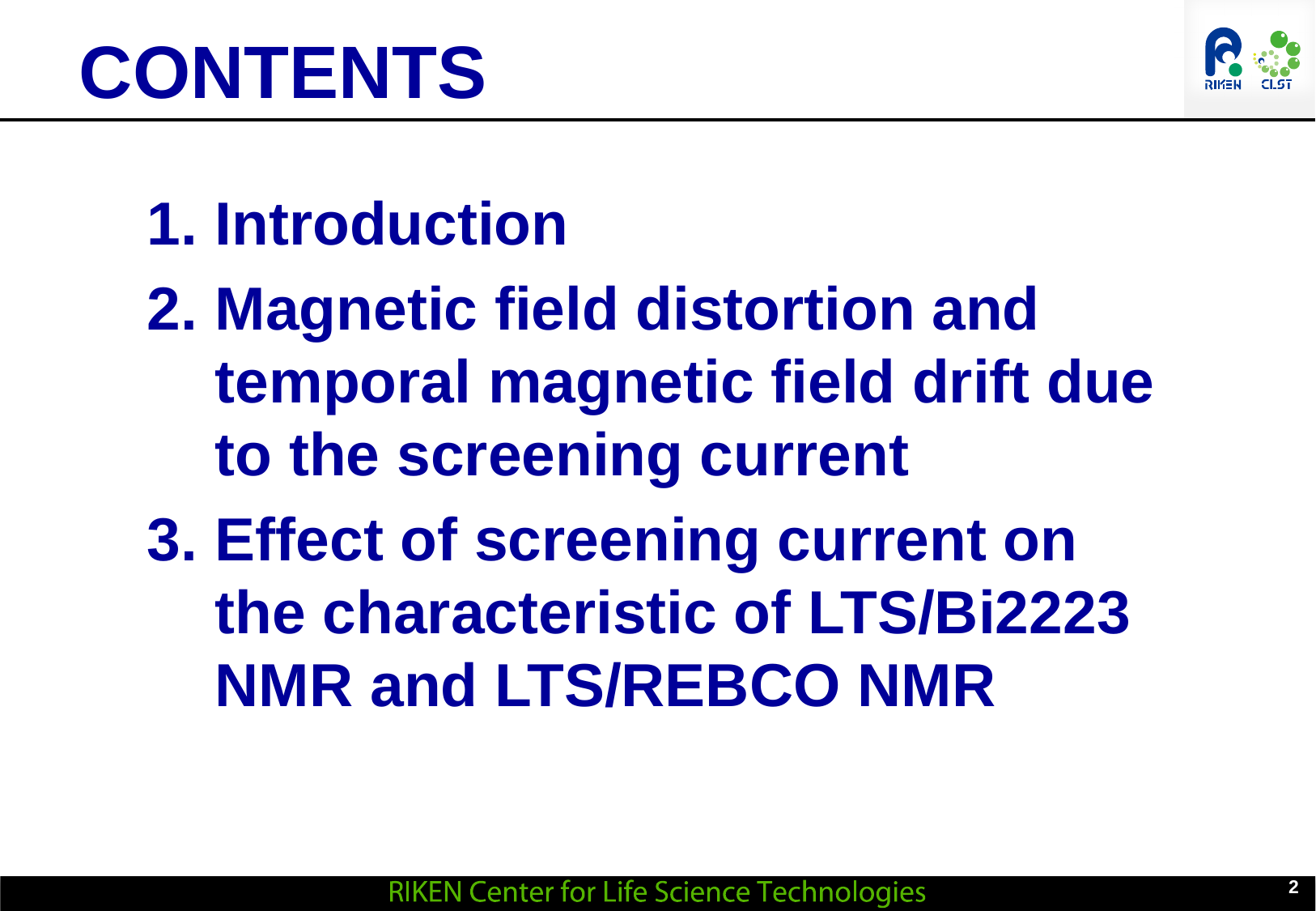

CONTENTS
Introduction
Magnetic field distortion and temporal magnetic field drift due to the screening current
Effect of screening current on the characteristic of LTS/Bi2223 NMR and LTS/REBCO NMR
2